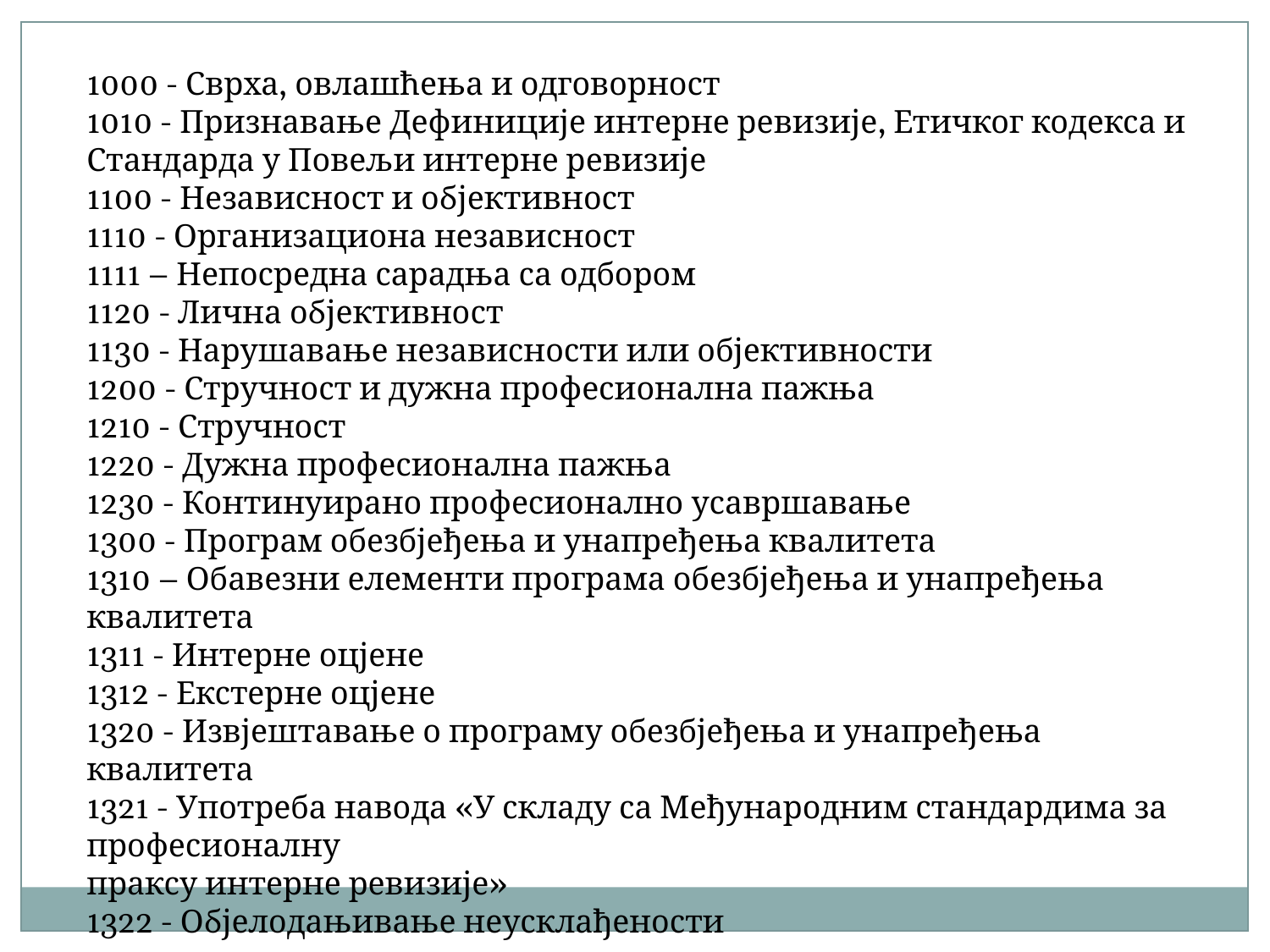

1000 - Сврха, овлашћења и одговорност
1010 - Признавање Дефиниције интерне ревизије, Етичког кодекса и Стандарда у Повељи интерне ревизије
1100 - Независност и објективност
1110 - Организациона независност
1111 – Непосредна сарадња са одбором
1120 - Лична објективност
1130 - Нарушавање независности или објективности
1200 - Стручност и дужна професионална пажња
1210 - Стручност
1220 - Дужна професионална пажња
1230 - Континуирано професионално усавршавање
1300 - Програм обезбјеђења и унапређења квалитета
1310 – Обавезни елементи програма обезбјеђења и унапређења квалитета
1311 - Интерне оцјене
1312 - Екстерне оцјене
1320 - Извјештавање о програму обезбјеђења и унапређења квалитета
1321 - Употреба навода «У складу са Међународним стандардима за професионалну
праксу интерне ревизије»
1322 - Објелодањивање неусклађености